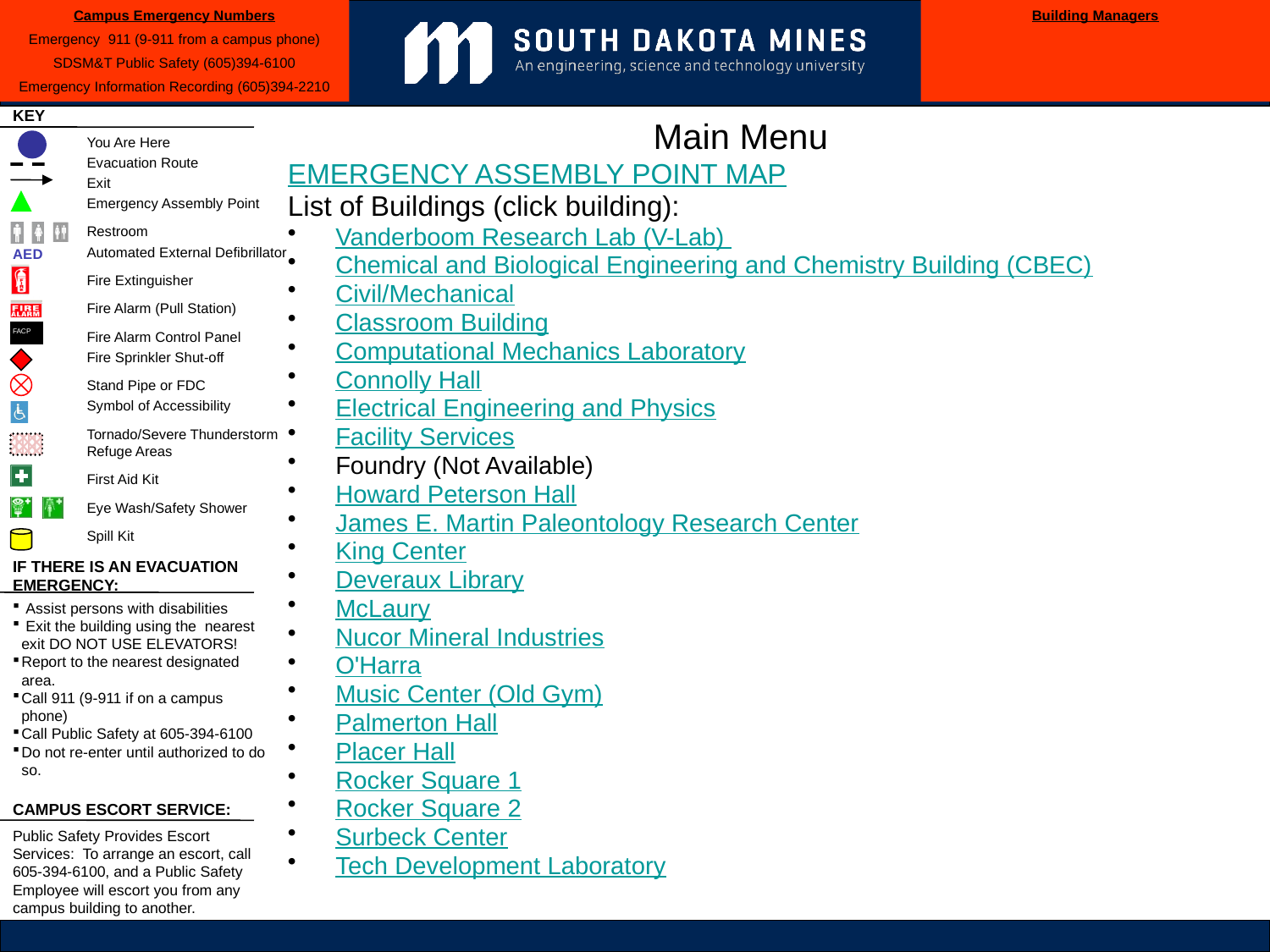

Main Menu
EMERGENCY ASSEMBLY POINT MAP
List of Buildings (click building):
Vanderboom Research Lab (V-Lab)
Chemical and Biological Engineering and Chemistry Building (CBEC)
Civil/Mechanical
Classroom Building
Computational Mechanics Laboratory
Connolly Hall
Electrical Engineering and Physics
Facility Services
Foundry (Not Available)
Howard Peterson Hall
James E. Martin Paleontology Research Center
King Center
Deveraux Library
McLaury
Nucor Mineral Industries
O'Harra
Music Center (Old Gym)
Palmerton Hall
Placer Hall
Rocker Square 1
Rocker Square 2
Surbeck Center
Tech Development Laboratory